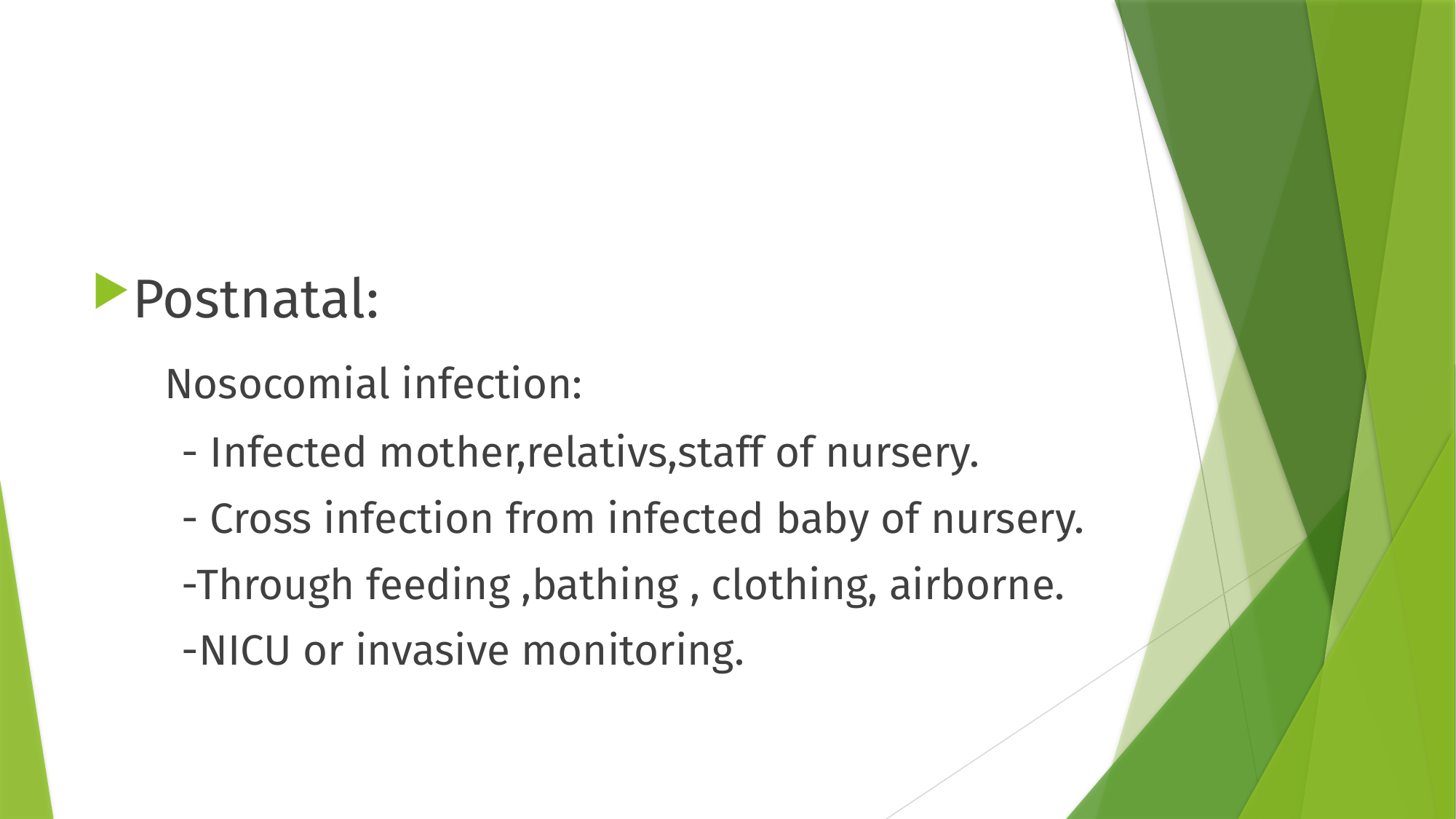

#
Postnatal:
     Nosocomial infection:
        - Infected mother,relativs,staff of nursery.
        - Cross infection from infected baby of nursery.
        -Through feeding ,bathing , clothing, airborne.
        -NICU or invasive monitoring.